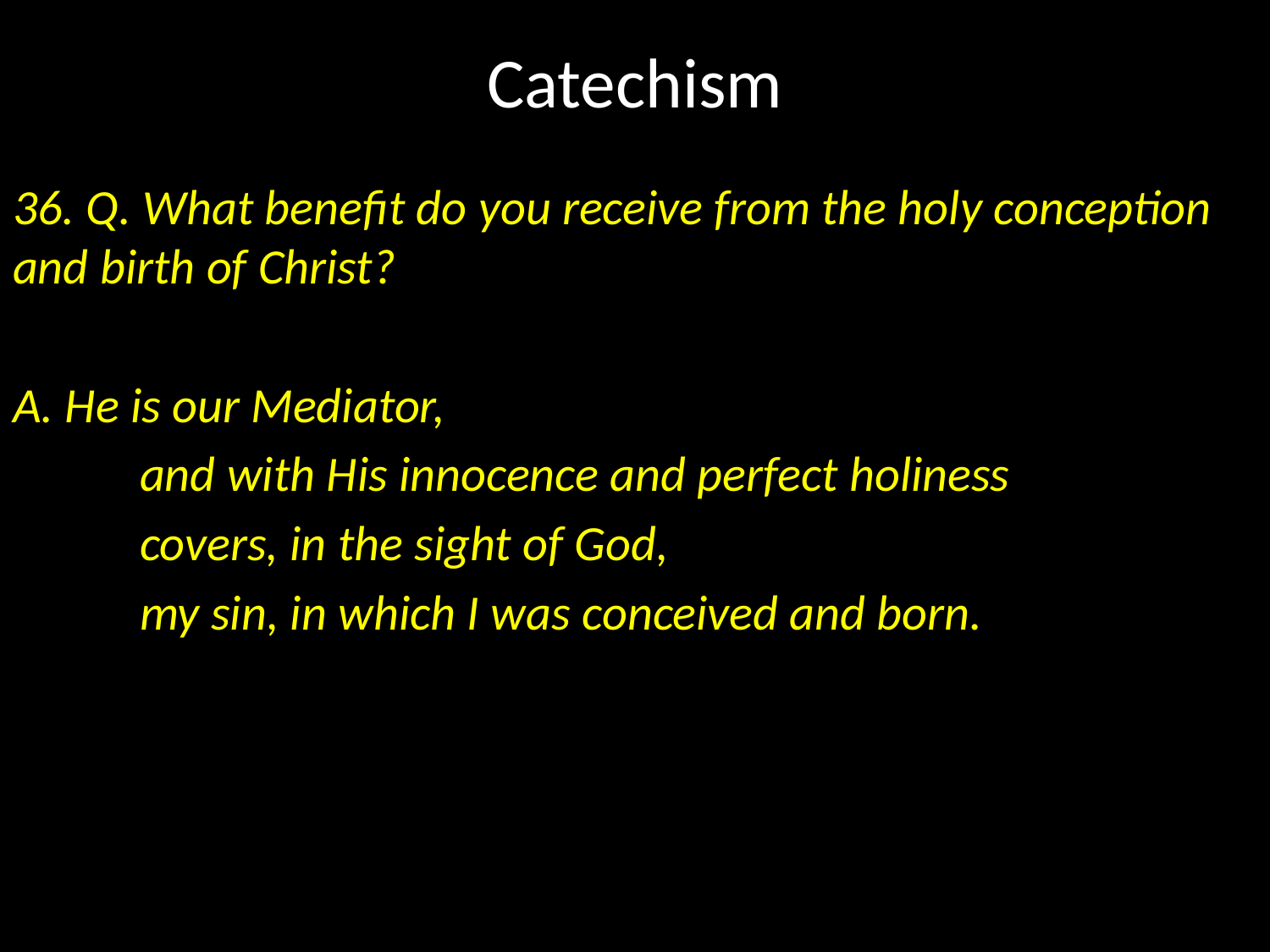

# Catechism
36. Q. What benefit do you receive from the holy conception and birth of Christ?

A. He is our Mediator,
	and with His innocence and perfect holiness
	covers, in the sight of God,
	my sin, in which I was conceived and born.